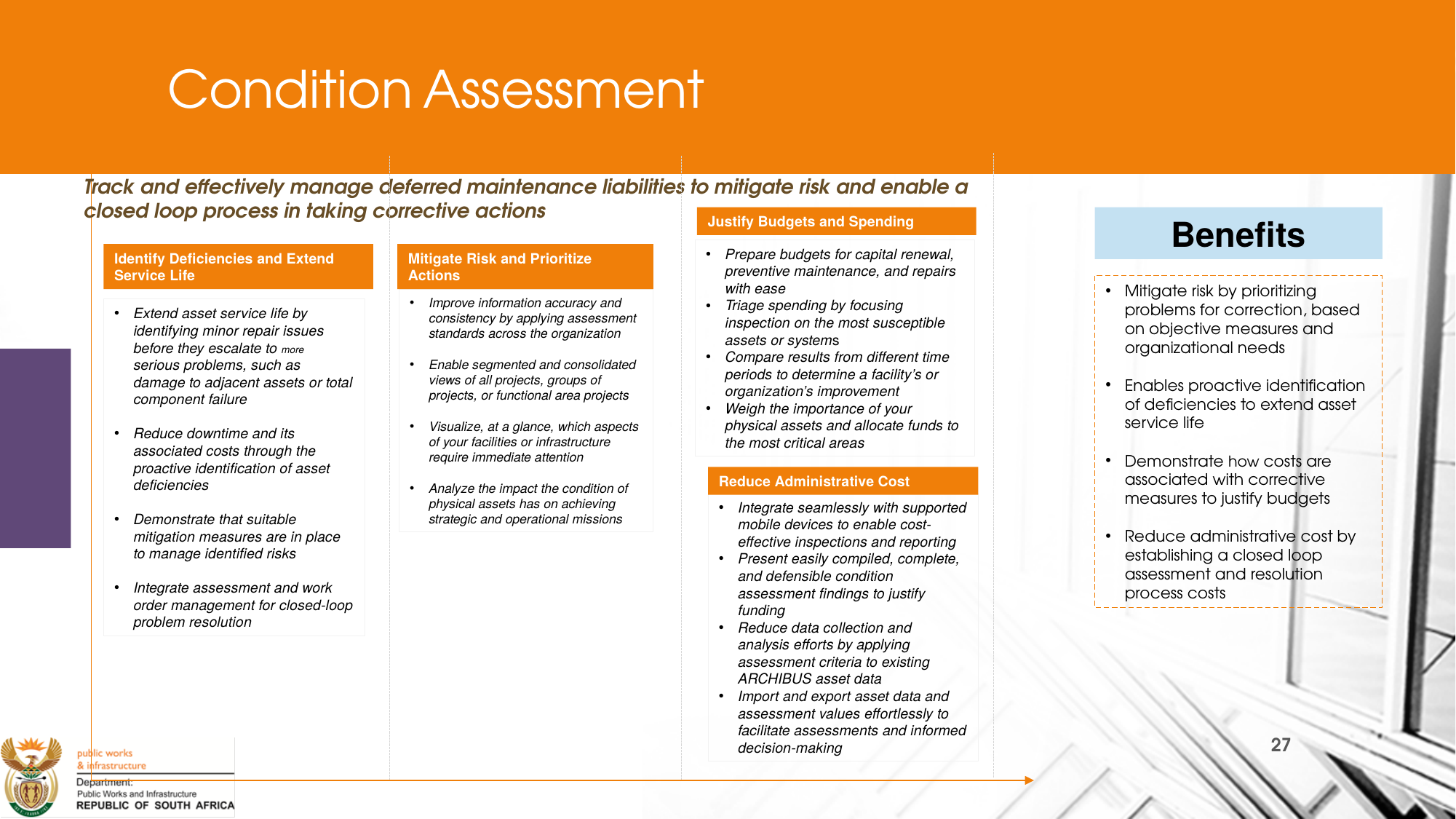

Condition Assessment
Track and effectively manage deferred maintenance liabilities to mitigate risk and enable a closed loop process in taking corrective actions
Justify Budgets and Spending
Prepare budgets for capital renewal, preventive maintenance, and repairs with ease
Triage spending by focusing inspection on the most susceptible assets or systems
Compare results from different time periods to determine a facility’s or organization’s improvement
Weigh the importance of your physical assets and allocate funds to the most critical areas
Benefits
Mitigate risk by prioritizing problems for correction, based on objective measures and organizational needs

Enables proactive identification of deficiencies to extend asset service life

Demonstrate how costs are associated with corrective measures to justify budgets

Reduce administrative cost by establishing a closed loop assessment and resolution process costs
Identify Deficiencies and Extend Service Life
Extend asset service life by identifying minor repair issues before they escalate to more serious problems, such as damage to adjacent assets or total component failure

Reduce downtime and its associated costs through the proactive identification of asset deficiencies

Demonstrate that suitable mitigation measures are in place to manage identified risks

Integrate assessment and work order management for closed-loop problem resolution
Mitigate Risk and Prioritize Actions
Improve information accuracy and consistency by applying assessment standards across the organization

Enable segmented and consolidated views of all projects, groups of projects, or functional area projects

Visualize, at a glance, which aspects of your facilities or infrastructure require immediate attention

Analyze the impact the condition of physical assets has on achieving strategic and operational missions
Reduce Administrative Cost
Integrate seamlessly with supported mobile devices to enable cost-effective inspections and reporting
Present easily compiled, complete, and defensible condition assessment findings to justify funding
Reduce data collection and analysis efforts by applying assessment criteria to existing ARCHIBUS asset data
Import and export asset data and assessment values effortlessly to facilitate assessments and informed decision-making